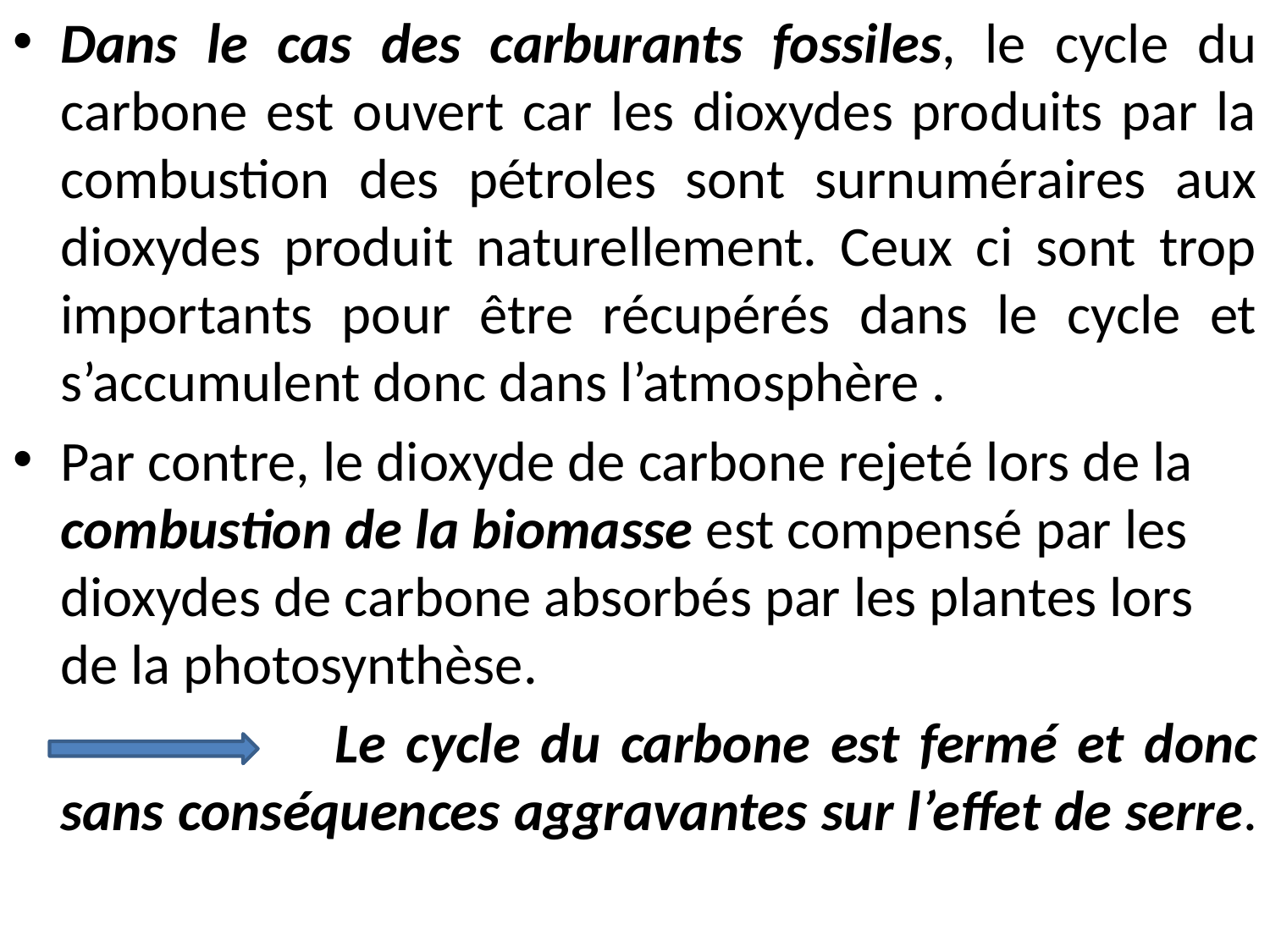

Dans le cas des carburants fossiles, le cycle du carbone est ouvert car les dioxydes produits par la combustion des pétroles sont surnuméraires aux dioxydes produit naturellement. Ceux ci sont trop importants pour être récupérés dans le cycle et s’accumulent donc dans l’atmosphère .
Par contre, le dioxyde de carbone rejeté lors de la combustion de la biomasse est compensé par les dioxydes de carbone absorbés par les plantes lors de la photosynthèse.
			 Le cycle du carbone est fermé et donc sans conséquences aggravantes sur l’effet de serre.